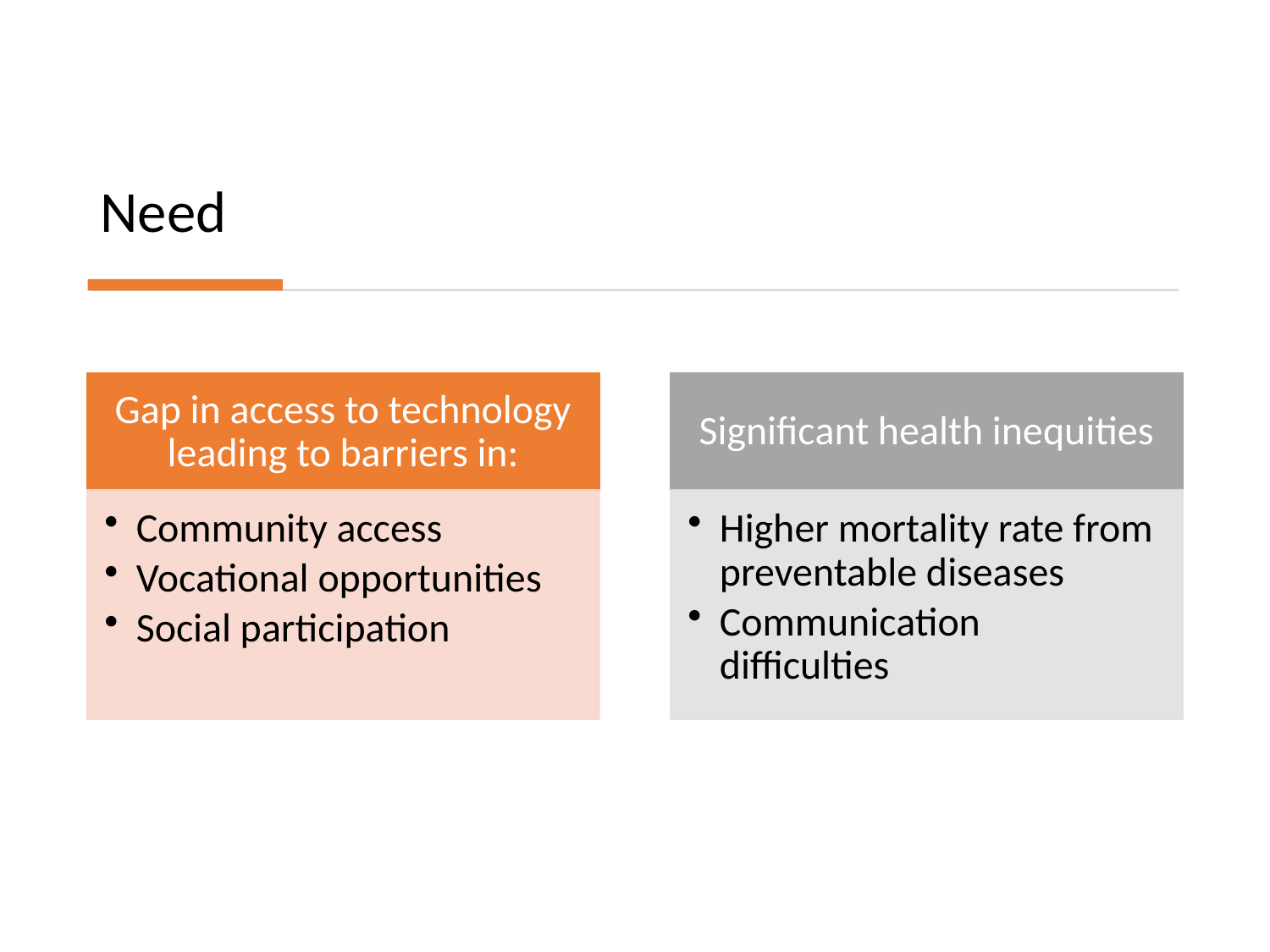

# Need

Gap in access to technology leading to barriers in:
Community access
Vocational opportunities
Social participation
Significant health inequities
Higher mortality rate from preventable diseases
Communication difficulties